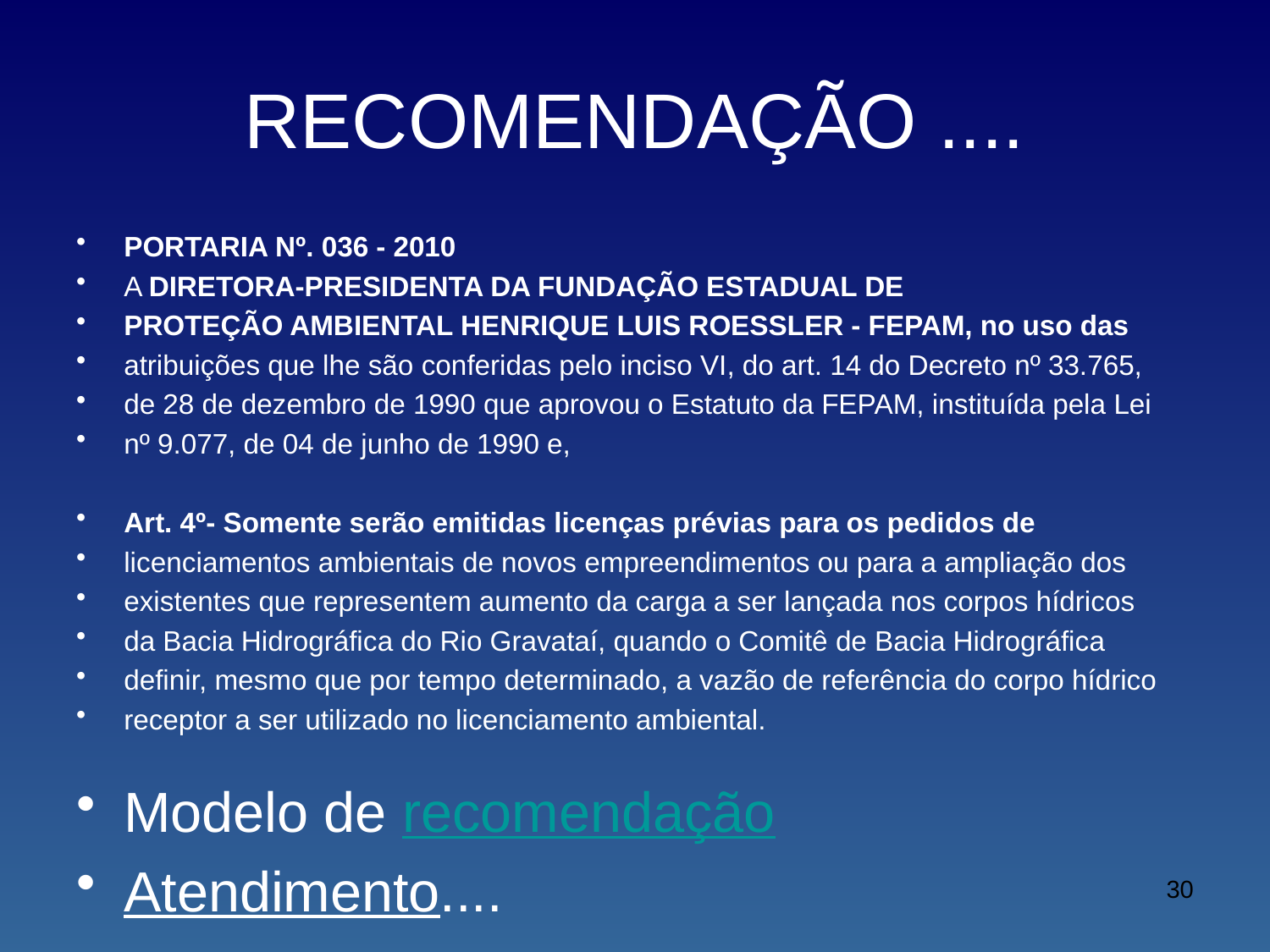

# RECOMENDAÇÃO ....
PORTARIA Nº. 036 - 2010
A DIRETORA-PRESIDENTA DA FUNDAÇÃO ESTADUAL DE
PROTEÇÃO AMBIENTAL HENRIQUE LUIS ROESSLER - FEPAM, no uso das
atribuições que lhe são conferidas pelo inciso VI, do art. 14 do Decreto nº 33.765,
de 28 de dezembro de 1990 que aprovou o Estatuto da FEPAM, instituída pela Lei
nº 9.077, de 04 de junho de 1990 e,

Art. 4º- Somente serão emitidas licenças prévias para os pedidos de
licenciamentos ambientais de novos empreendimentos ou para a ampliação dos
existentes que representem aumento da carga a ser lançada nos corpos hídricos
da Bacia Hidrográfica do Rio Gravataí, quando o Comitê de Bacia Hidrográfica
definir, mesmo que por tempo determinado, a vazão de referência do corpo hídrico
receptor a ser utilizado no licenciamento ambiental.

Modelo de recomendação
Atendimento....

30